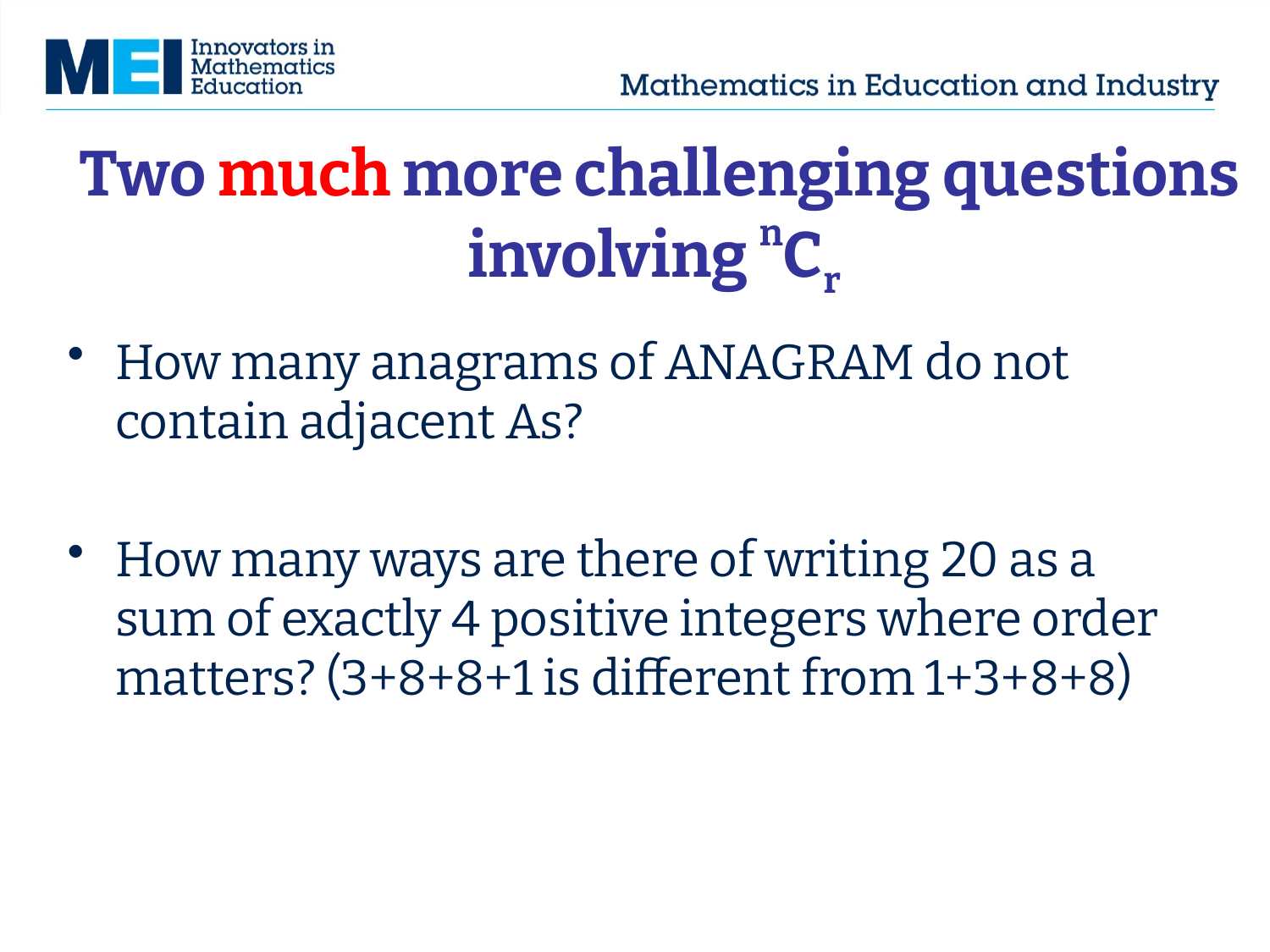

# Two much more challenging questions involving nCr
How many anagrams of ANAGRAM do not contain adjacent As?

How many ways are there of writing 20 as a sum of exactly 4 positive integers where order matters? (3+8+8+1 is different from 1+3+8+8)